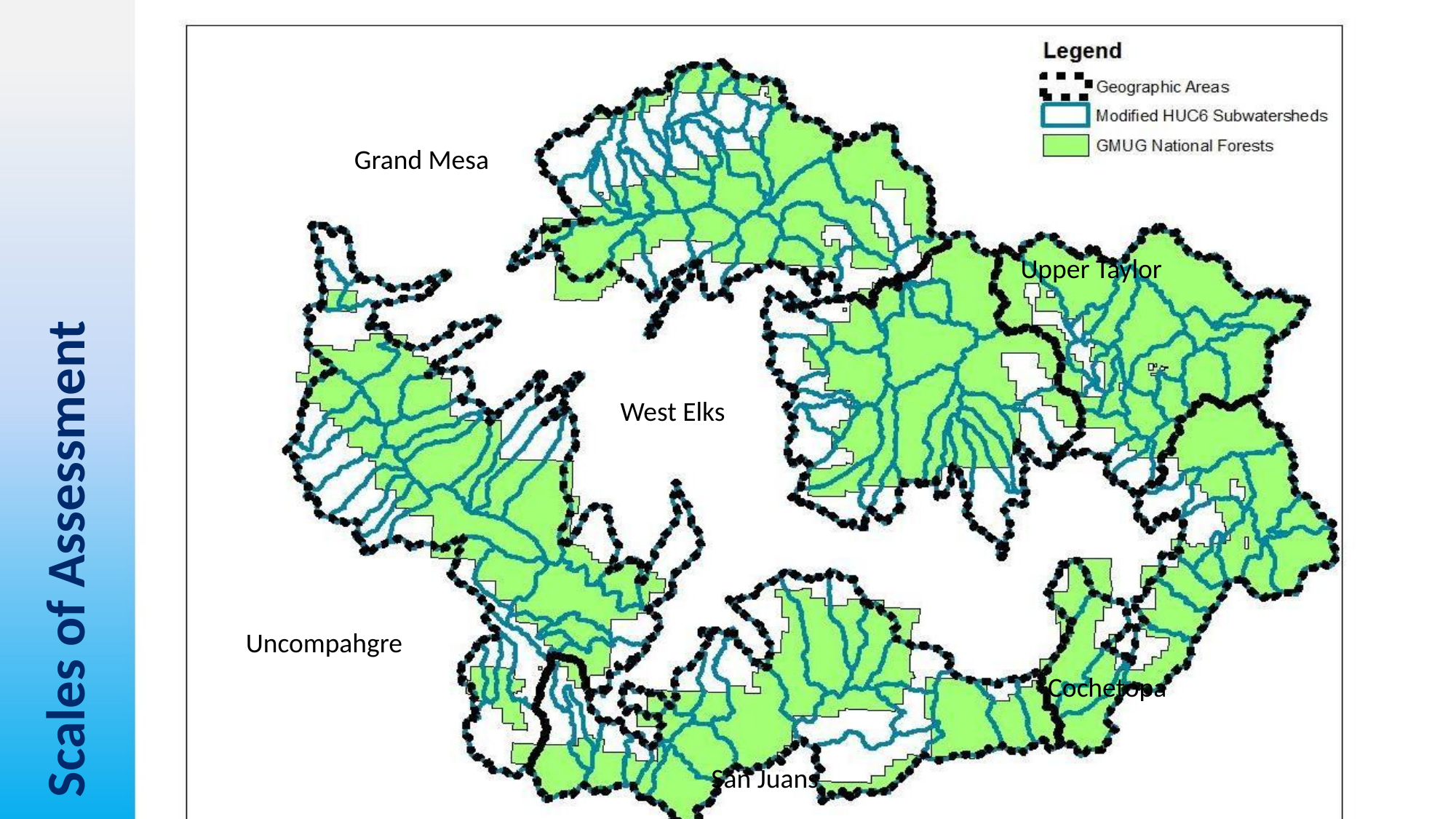

Grand Mesa
Upper Taylor
# Scales of Assessment
West Elks
Uncompahgre
Cochetopa
San Juans